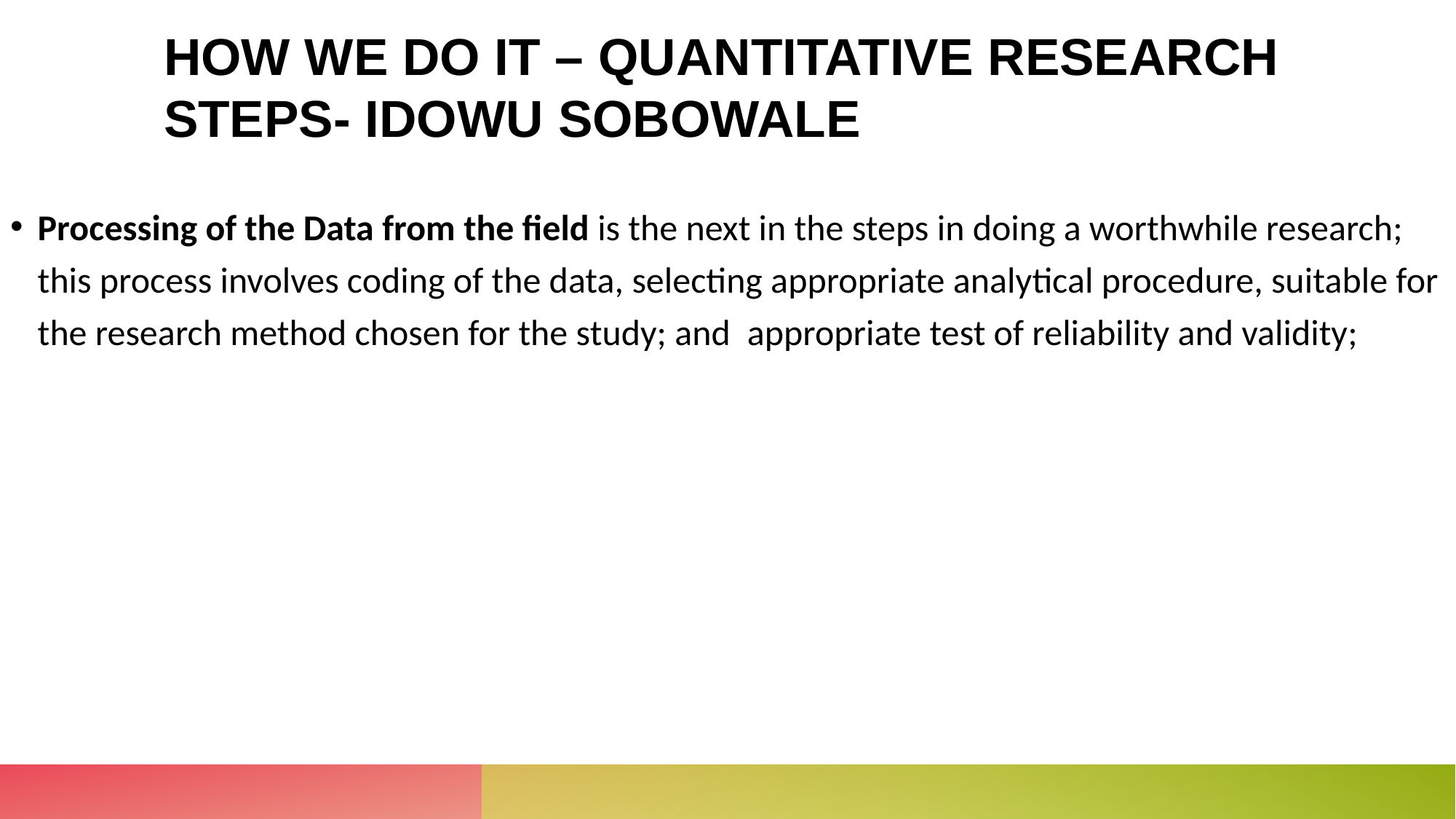

# HOW WE DO IT – QUANTITATIVE RESEARCH STEPS- IDOWU SOBOWALE
Processing of the Data from the field is the next in the steps in doing a worthwhile research; this process involves coding of the data, selecting appropriate analytical procedure, suitable for the research method chosen for the study; and  appropriate test of reliability and validity;